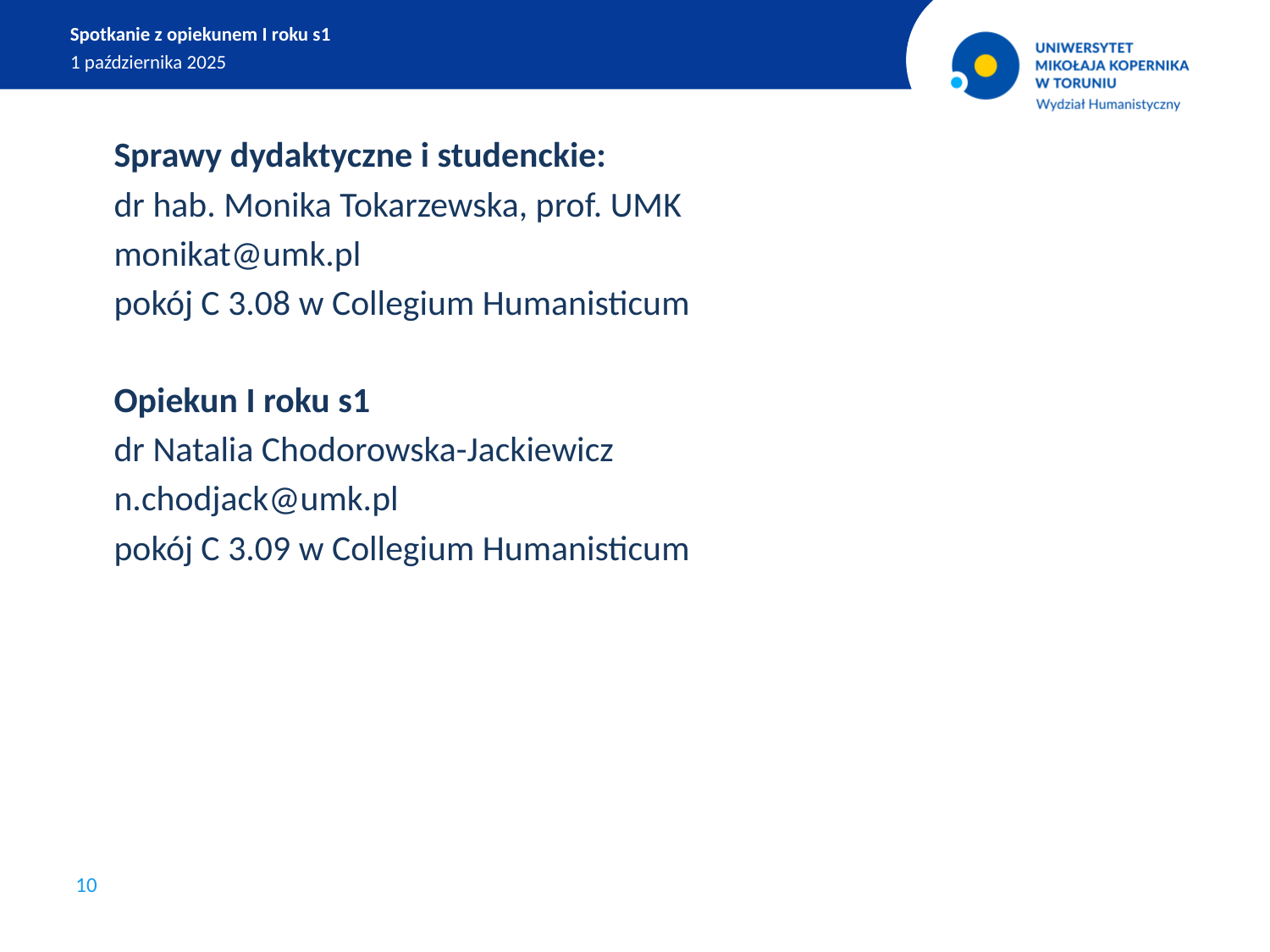

Spotkanie z opiekunem I roku s1
1 października 2025
Sprawy dydaktyczne i studenckie:
dr hab. Monika Tokarzewska, prof. UMK
monikat@umk.pl
pokój C 3.08 w Collegium Humanisticum

Opiekun I roku s1
dr Natalia Chodorowska-Jackiewicz
n.chodjack@umk.pl
pokój C 3.09 w Collegium Humanisticum
10